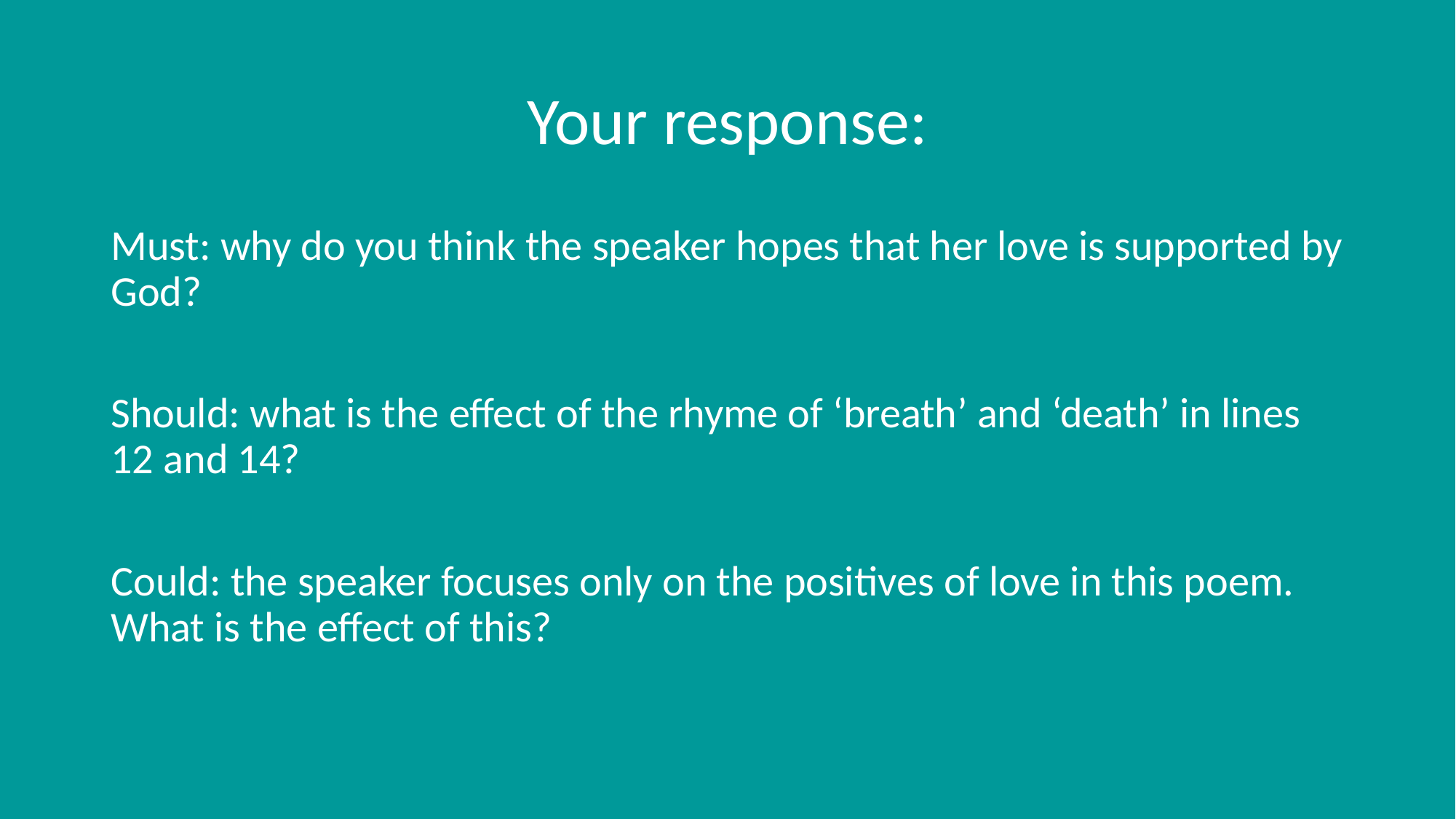

# Your response:
Must: why do you think the speaker hopes that her love is supported by God?

Should: what is the effect of the rhyme of ‘breath’ and ‘death’ in lines 12 and 14?

Could: the speaker focuses only on the positives of love in this poem. What is the effect of this?